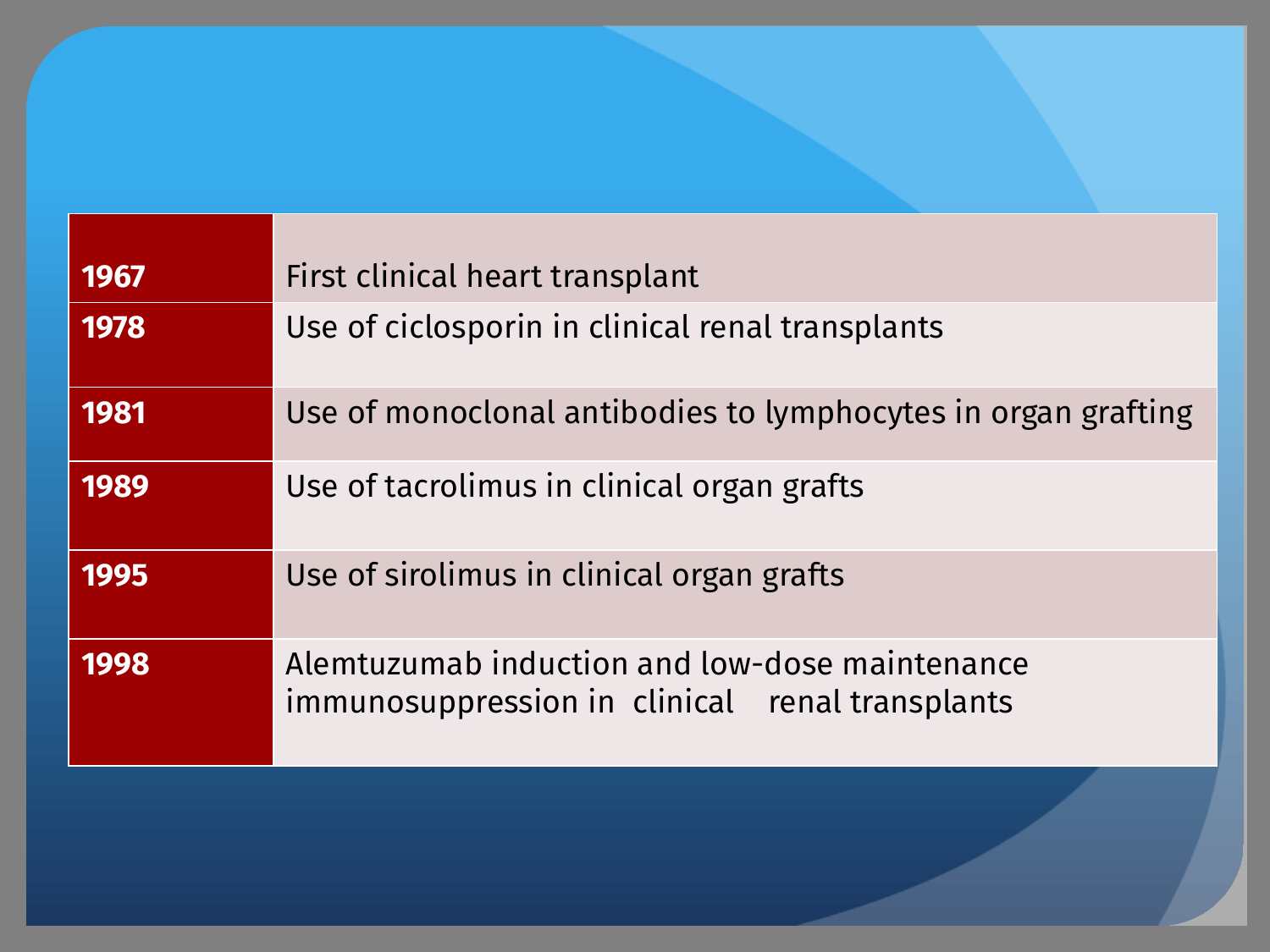

| 1967 | First clinical heart transplant |
| --- | --- |
| 1978 | Use of ciclosporin in clinical renal transplants |
| 1981 | Use of monoclonal antibodies to lymphocytes in organ grafting |
| 1989 | Use of tacrolimus in clinical organ grafts |
| 1995 | Use of sirolimus in clinical organ grafts |
| 1998 | Alemtuzumab induction and low-dose maintenance immunosuppression in clinical renal transplants |